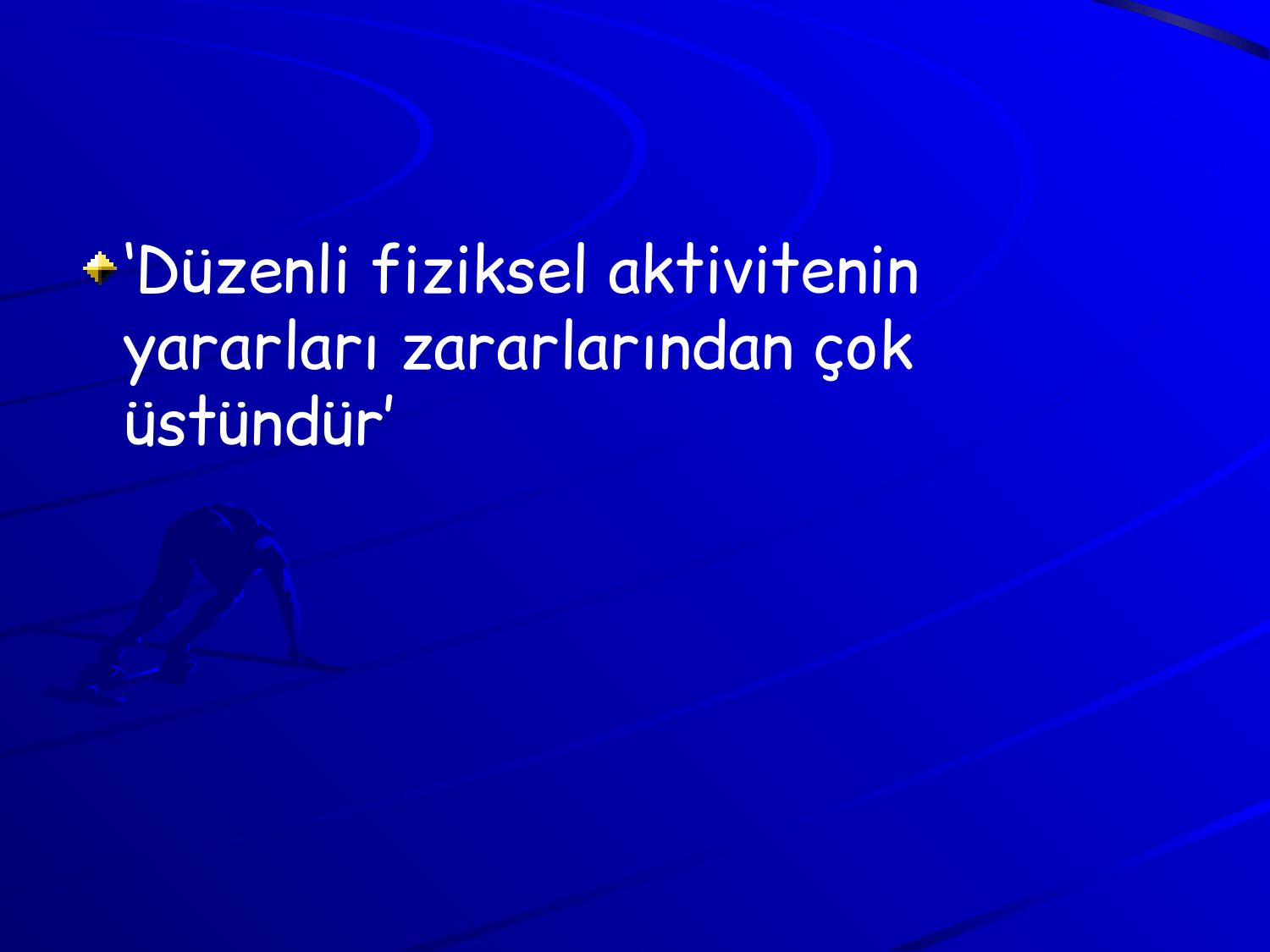

‘Düzenli fiziksel aktivitenin yararları zararlarından çok üstündür’